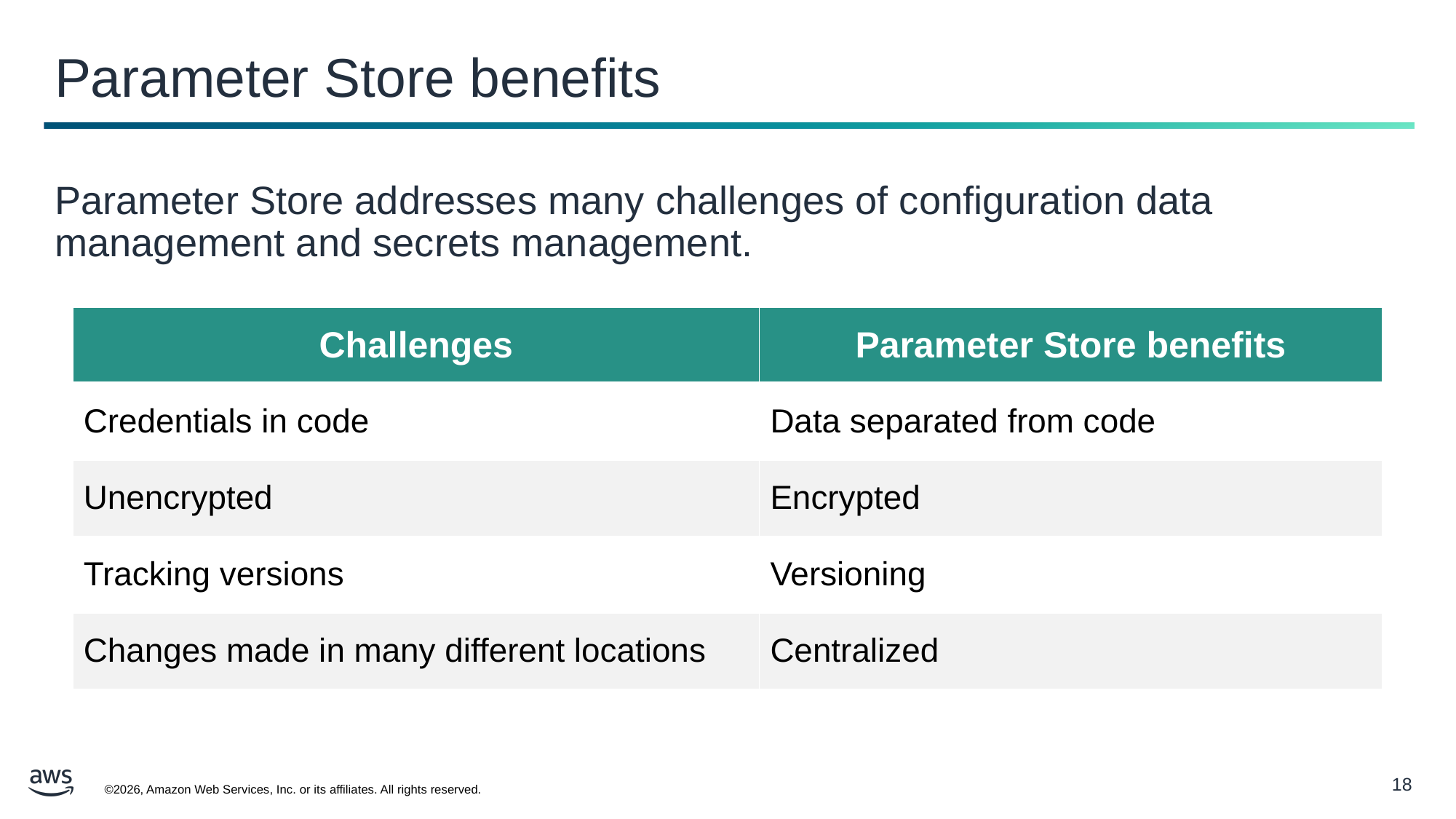

Parameter Store benefits
Parameter Store addresses many challenges of configuration data management and secrets management.
| Challenges | Parameter Store benefits |
| --- | --- |
| Credentials in code | Data separated from code |
| Unencrypted | Encrypted |
| Tracking versions | Versioning |
| Changes made in many different locations | Centralized |
18